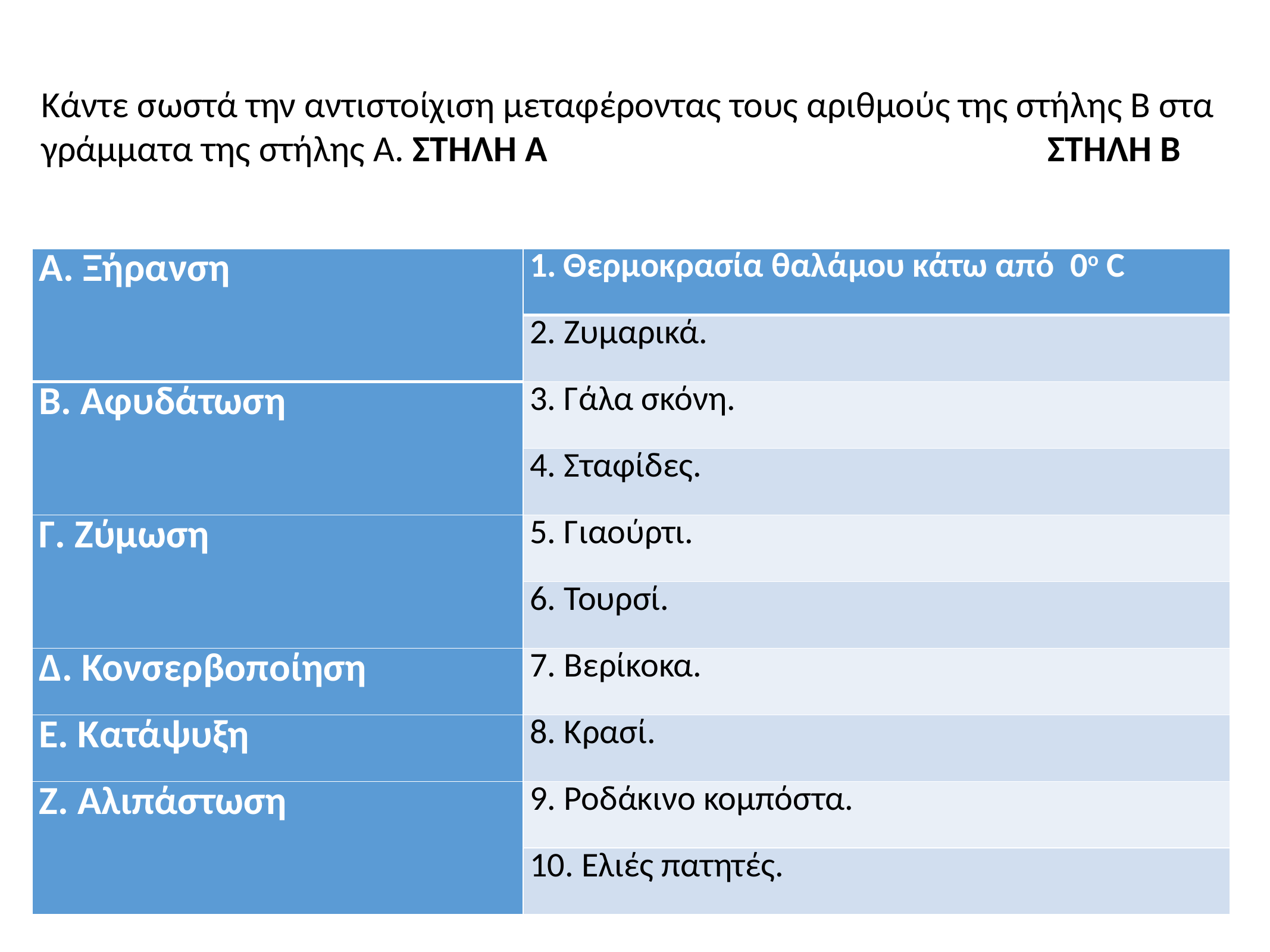

# Κάντε σωστά την αντιστοίχιση μεταφέροντας τους αριθμούς της στήλης Β στα γράμματα της στήλης Α. ΣΤΗΛΗ Α                                                            ΣΤΗΛΗ Β
| Ξήρανση | Θερμοκρασία θαλάμου κάτω από 0ο C |
| --- | --- |
|  | 2. Ζυμαρικά. |
| Β. Αφυδάτωση | 3. Γάλα σκόνη. |
|  | 4. Σταφίδες. |
| Γ. Ζύμωση | 5. Γιαούρτι. |
|  | 6. Τουρσί. |
| Δ. Κονσερβοποίηση | 7. Βερίκοκα. |
| Ε. Κατάψυξη | 8. Κρασί. |
| Ζ. Αλιπάστωση | 9. Ροδάκινο κομπόστα. |
|  | 10. Ελιές πατητές. |